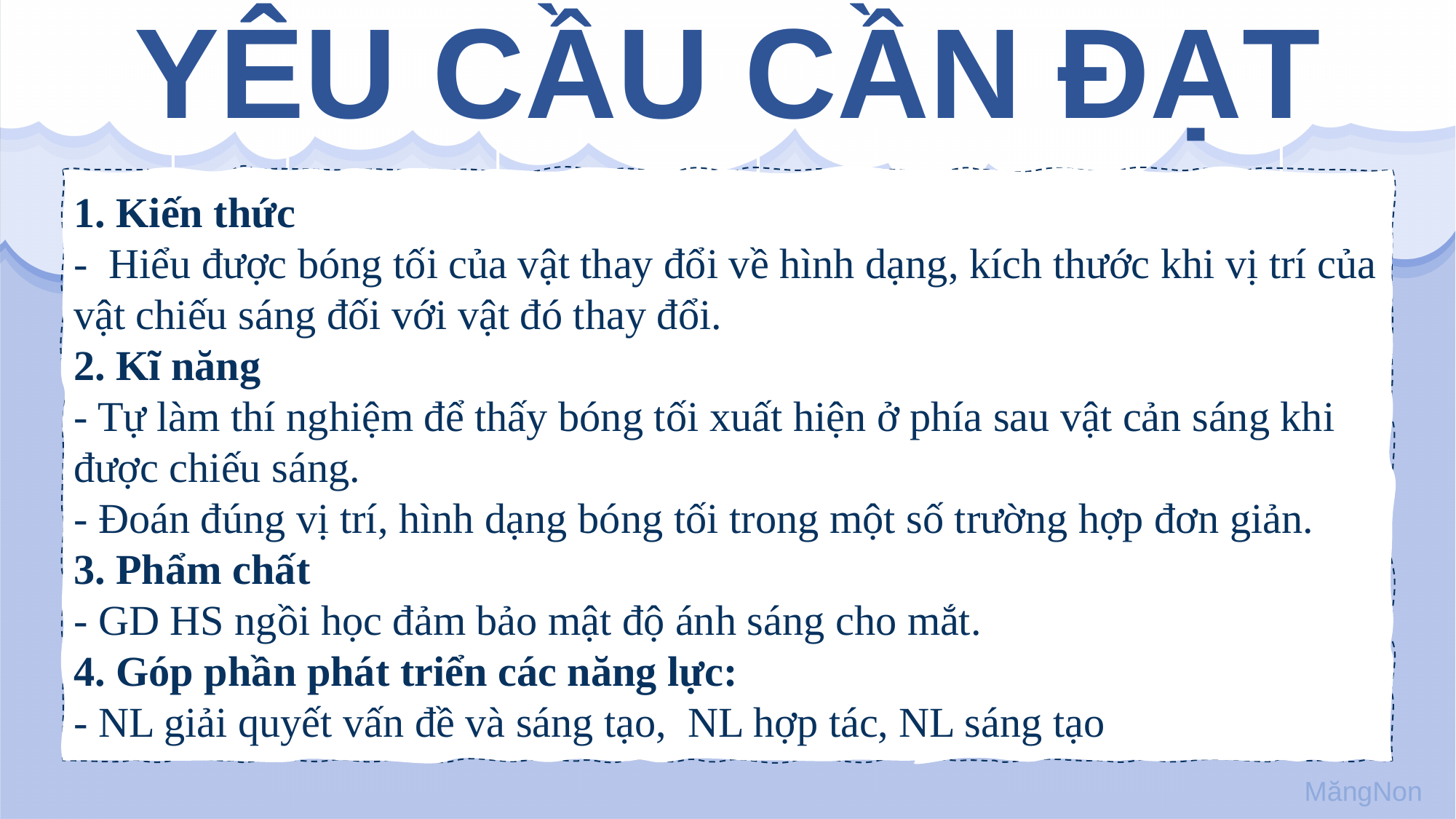

# YÊU CẦU CẦN ĐẠT
1. Kiến thức
-  Hiểu được bóng tối của vật thay đổi về hình dạng, kích thước khi vị trí của vật chiếu sáng đối với vật đó thay đổi.
2. Kĩ năng
- Tự làm thí nghiệm để thấy bóng tối xuất hiện ở phía sau vật cản sáng khi được chiếu sáng.
- Đoán đúng vị trí, hình dạng bóng tối trong một số trường hợp đơn giản.
3. Phẩm chất
- GD HS ngồi học đảm bảo mật độ ánh sáng cho mắt.
4. Góp phần phát triển các năng lực:
- NL giải quyết vấn đề và sáng tạo,  NL hợp tác, NL sáng tạo